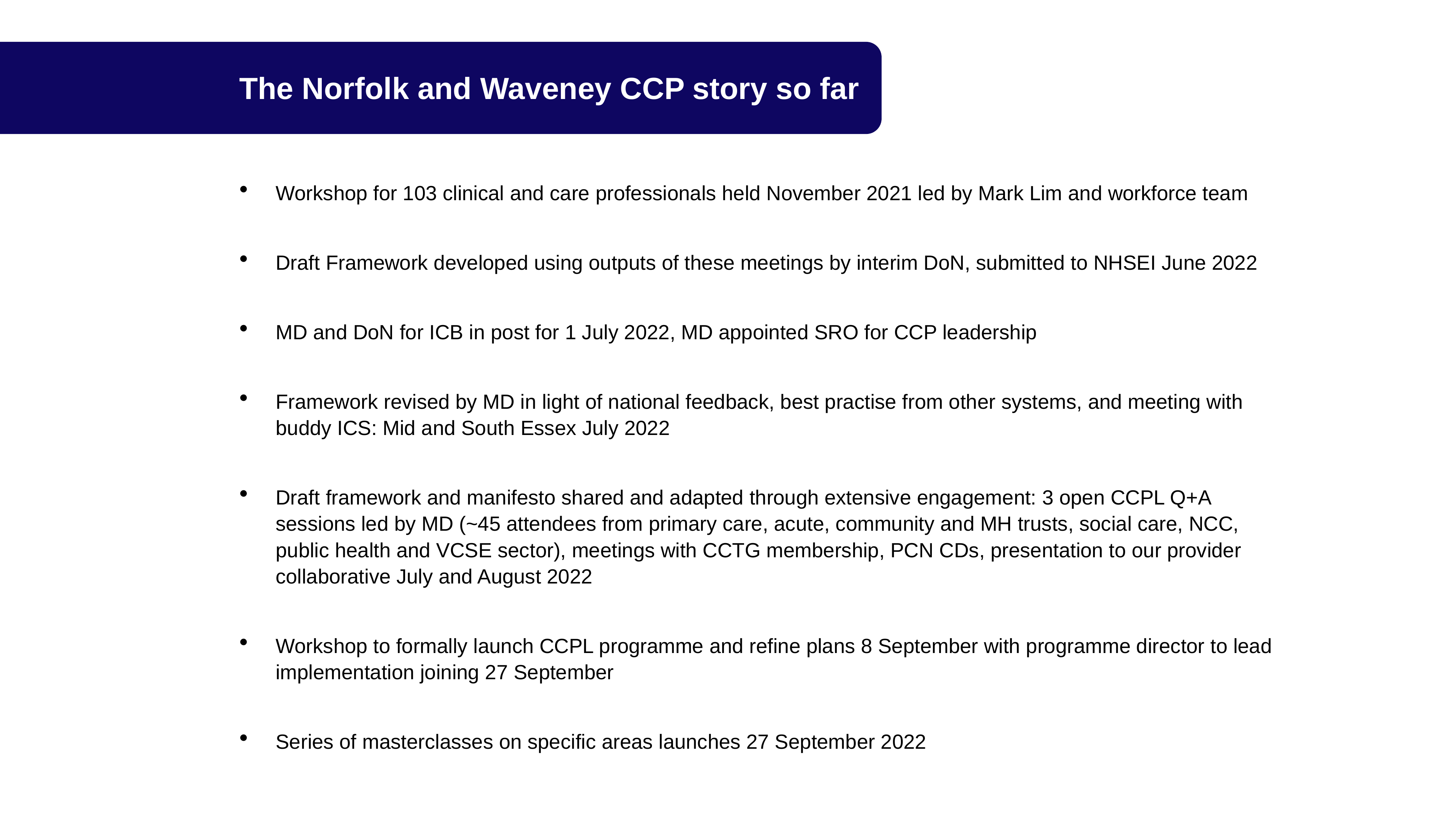

The Norfolk and Waveney CCP story so far
Workshop for 103 clinical and care professionals held November 2021 led by Mark Lim and workforce team
Draft Framework developed using outputs of these meetings by interim DoN, submitted to NHSEI June 2022
MD and DoN for ICB in post for 1 July 2022, MD appointed SRO for CCP leadership
Framework revised by MD in light of national feedback, best practise from other systems, and meeting with buddy ICS: Mid and South Essex July 2022
Draft framework and manifesto shared and adapted through extensive engagement: 3 open CCPL Q+A sessions led by MD (~45 attendees from primary care, acute, community and MH trusts, social care, NCC, public health and VCSE sector), meetings with CCTG membership, PCN CDs, presentation to our provider collaborative July and August 2022
Workshop to formally launch CCPL programme and refine plans 8 September with programme director to lead implementation joining 27 September
Series of masterclasses on specific areas launches 27 September 2022